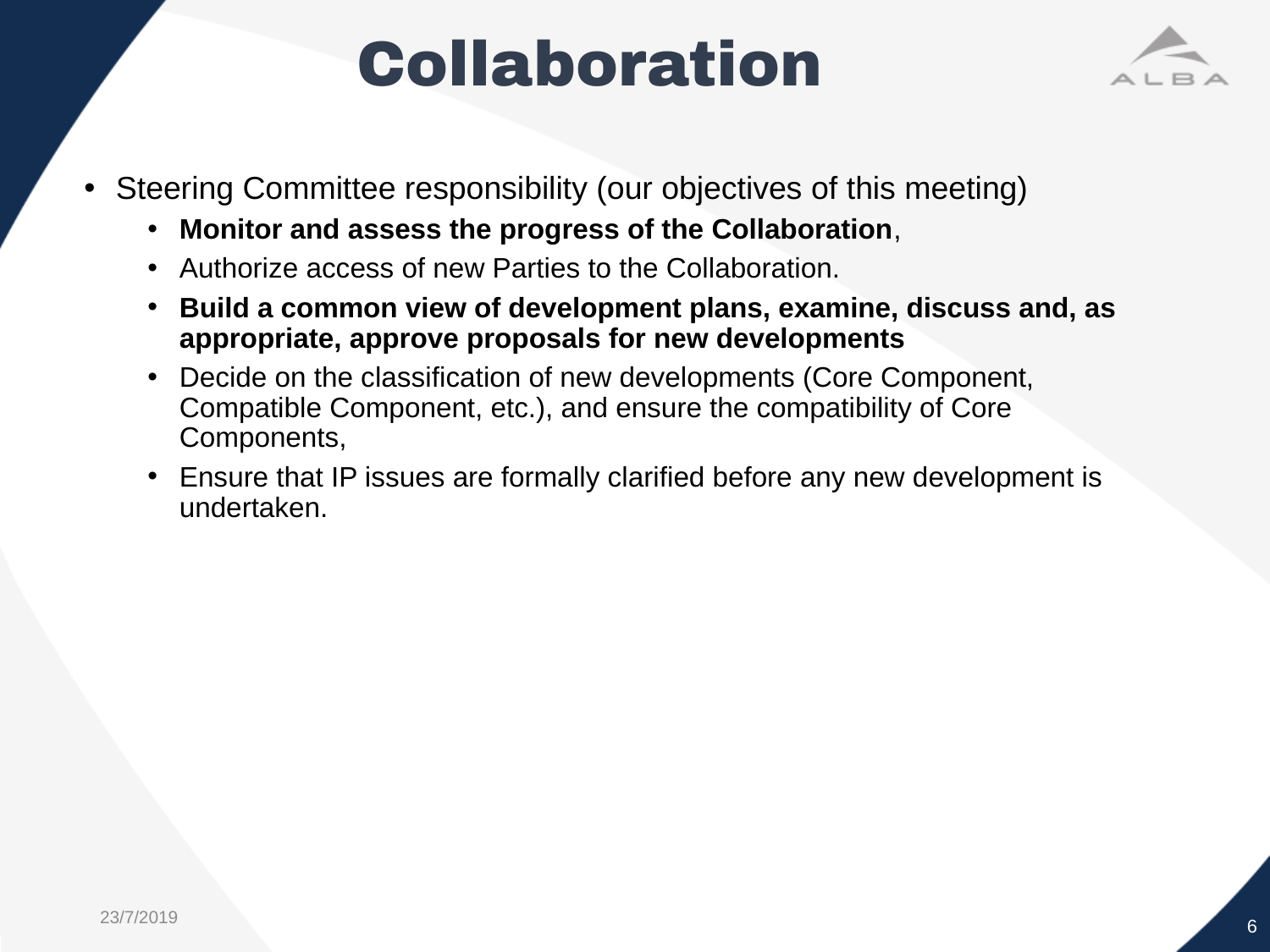

# Collaboration
Steering Committee responsibility (our objectives of this meeting)
Monitor and assess the progress of the Collaboration,
Authorize access of new Parties to the Collaboration.
Build a common view of development plans, examine, discuss and, as appropriate, approve proposals for new developments
Decide on the classification of new developments (Core Component, Compatible Component, etc.), and ensure the compatibility of Core Components,
Ensure that IP issues are formally clarified before any new development is undertaken.

6
23/7/2019